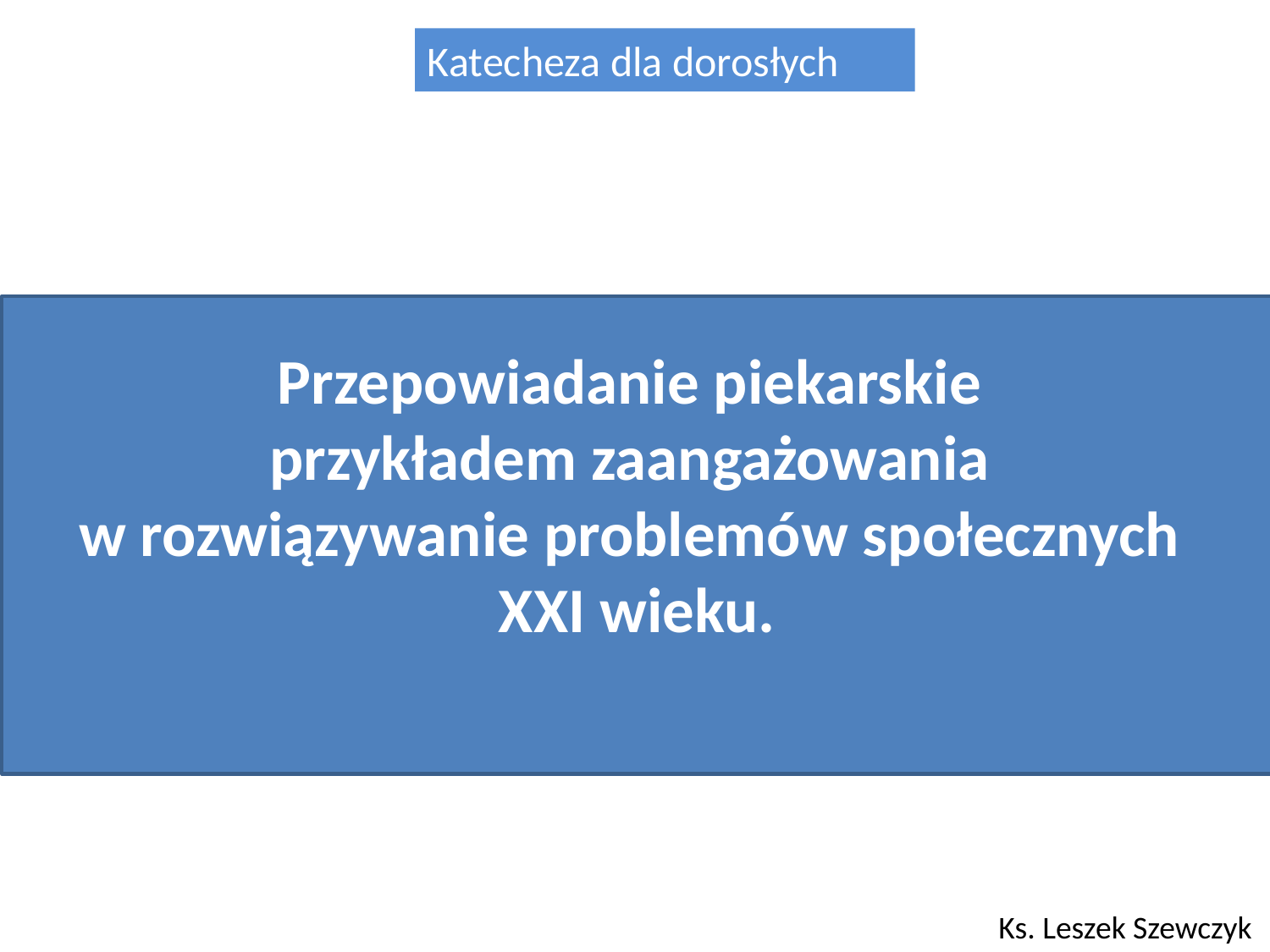

Katecheza dla dorosłych

Przepowiadanie piekarskie
przykładem zaangażowania
w rozwiązywanie problemów społecznych
XXI wieku.

Ks. Leszek Szewczyk